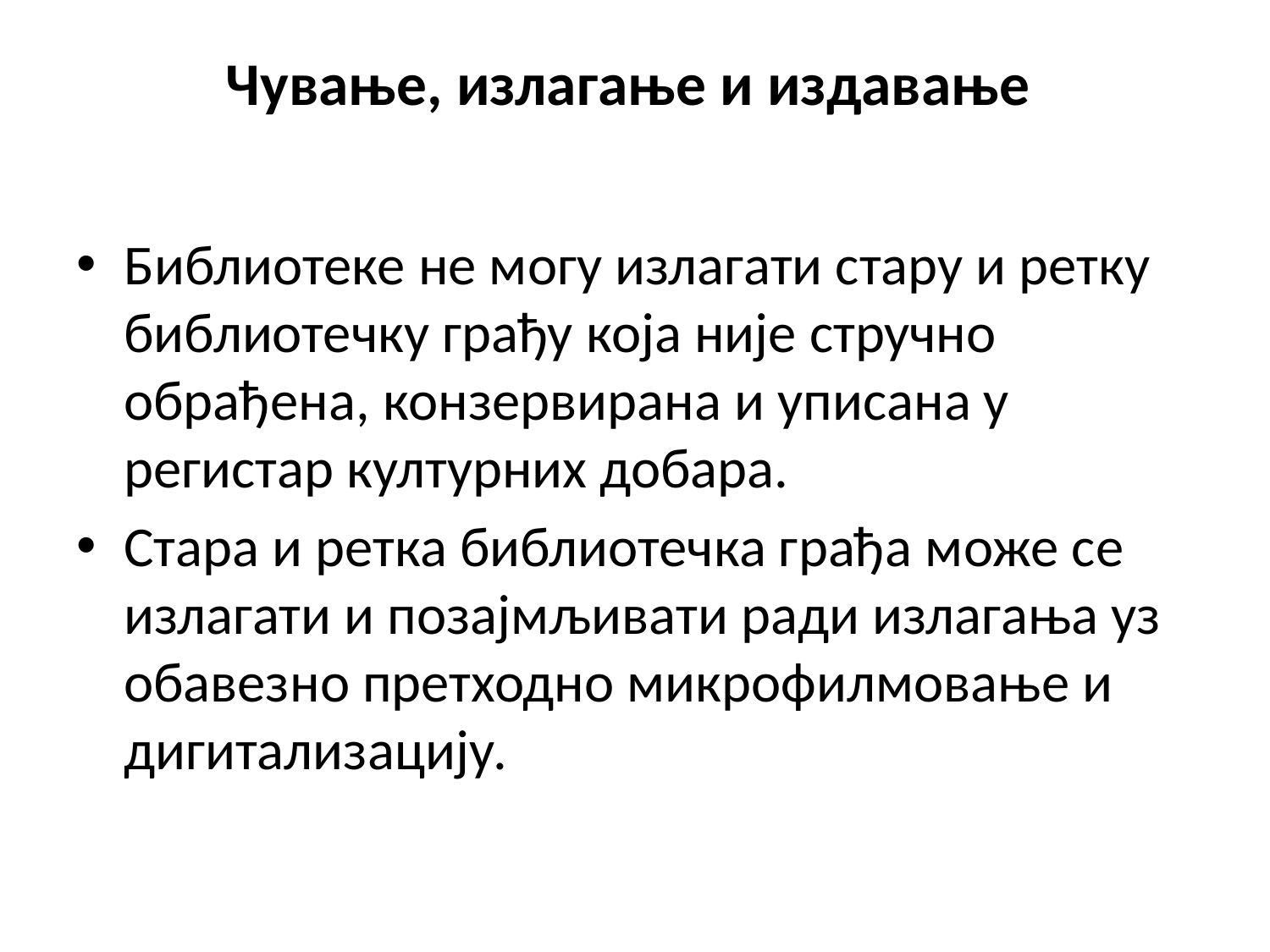

# Чување, излагање и издавање
Библиотеке не могу излагати стару и ретку библиотечку грађу која није стручно обрађена, конзервирана и уписана у регистар културних добара.
Стара и ретка библиотечка грађа може се излагати и позајмљивати ради излагања уз обавезно претходно микрофилмовање и дигитализацију.